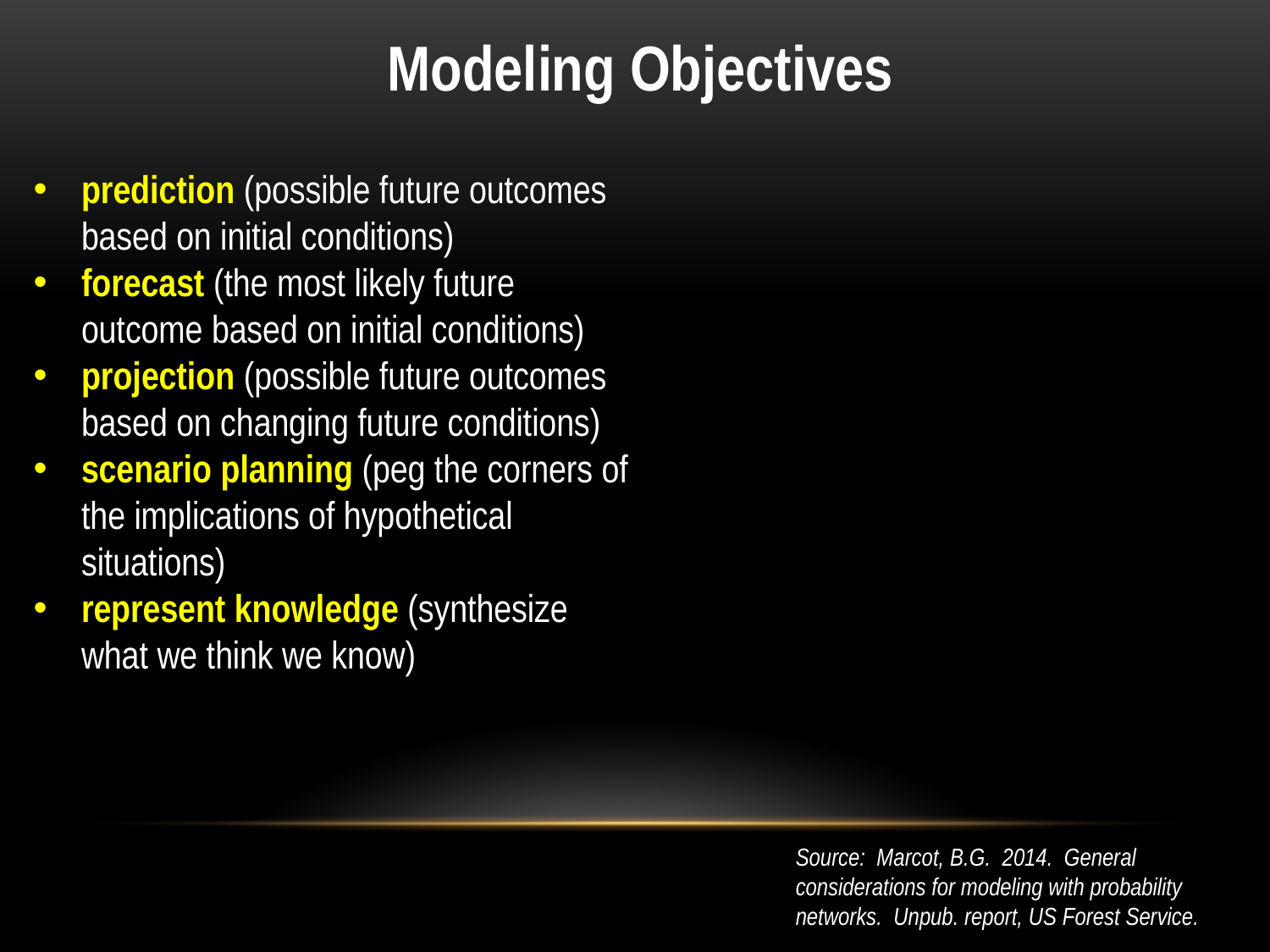

Modeling Objectives
prediction (possible future outcomes based on initial conditions)
forecast (the most likely future outcome based on initial conditions)
projection (possible future outcomes based on changing future conditions)
scenario planning (peg the corners of the implications of hypothetical situations)
represent knowledge (synthesize what we think we know)
Source:  Marcot, B.G.  2014.  General considerations for modeling with probability networks.  Unpub. report, US Forest Service.